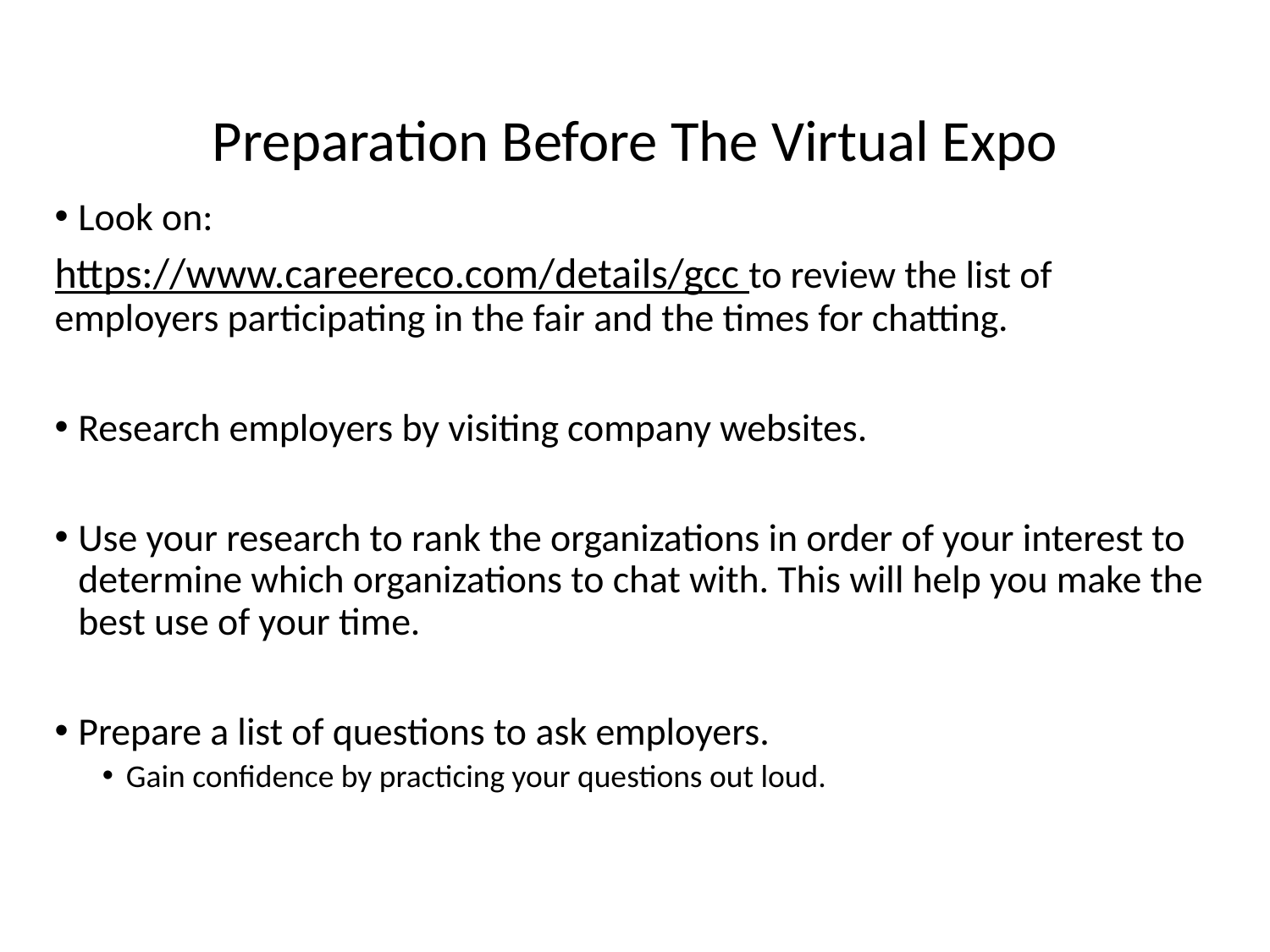

# Preparation Before The Virtual Expo
Look on:
https://www.careereco.com/details/gcc to review the list of employers participating in the fair and the times for chatting.

Research employers by visiting company websites.

Use your research to rank the organizations in order of your interest to determine which organizations to chat with. This will help you make the best use of your time.

Prepare a list of questions to ask employers.
Gain confidence by practicing your questions out loud.